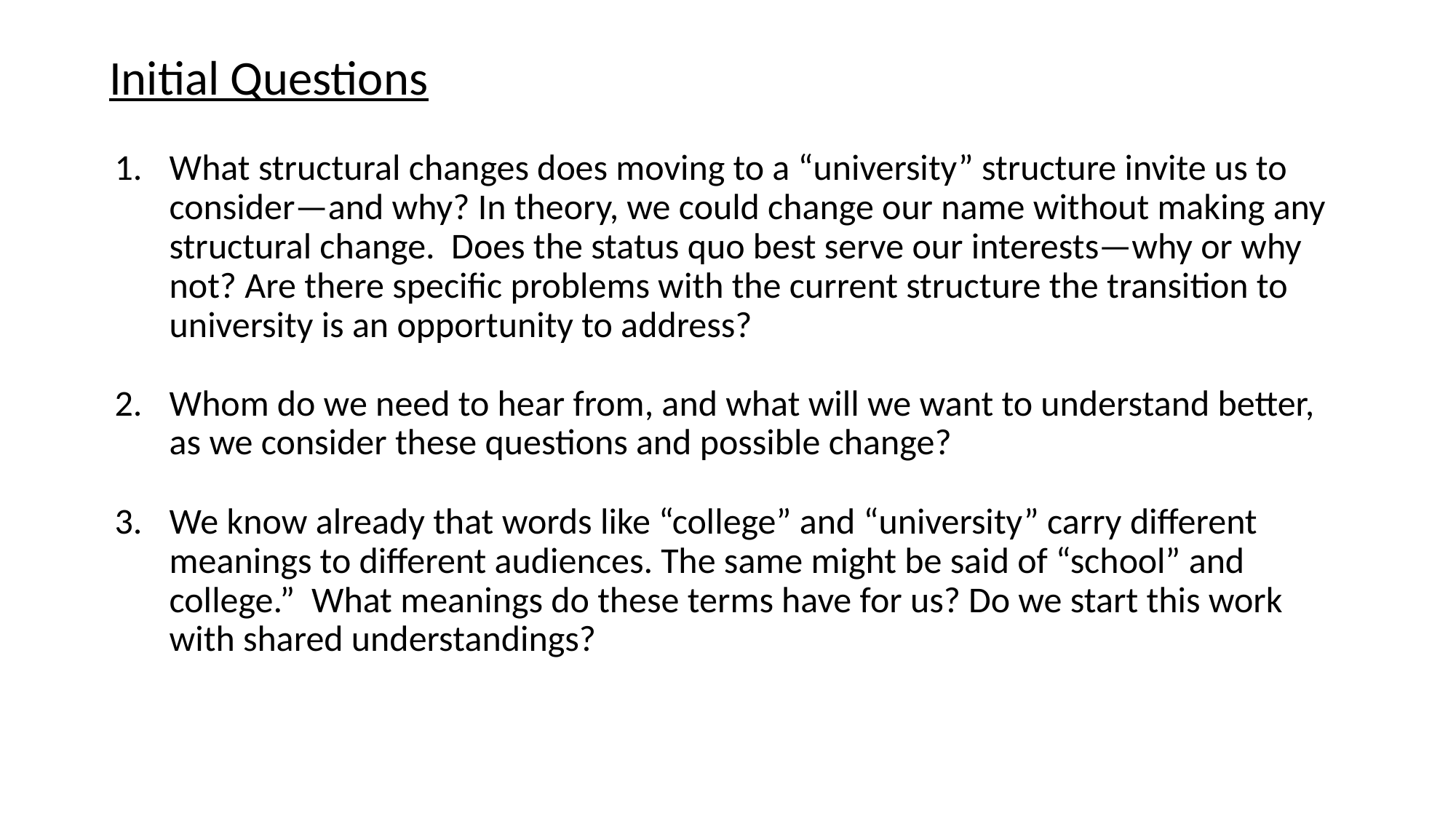

# Initial Questions
What structural changes does moving to a “university” structure invite us to consider—and why? In theory, we could change our name without making any structural change.  Does the status quo best serve our interests—why or why not? Are there specific problems with the current structure the transition to university is an opportunity to address?

Whom do we need to hear from, and what will we want to understand better, as we consider these questions and possible change?

We know already that words like “college” and “university” carry different meanings to different audiences. The same might be said of “school” and college.”  What meanings do these terms have for us? Do we start this work with shared understandings?